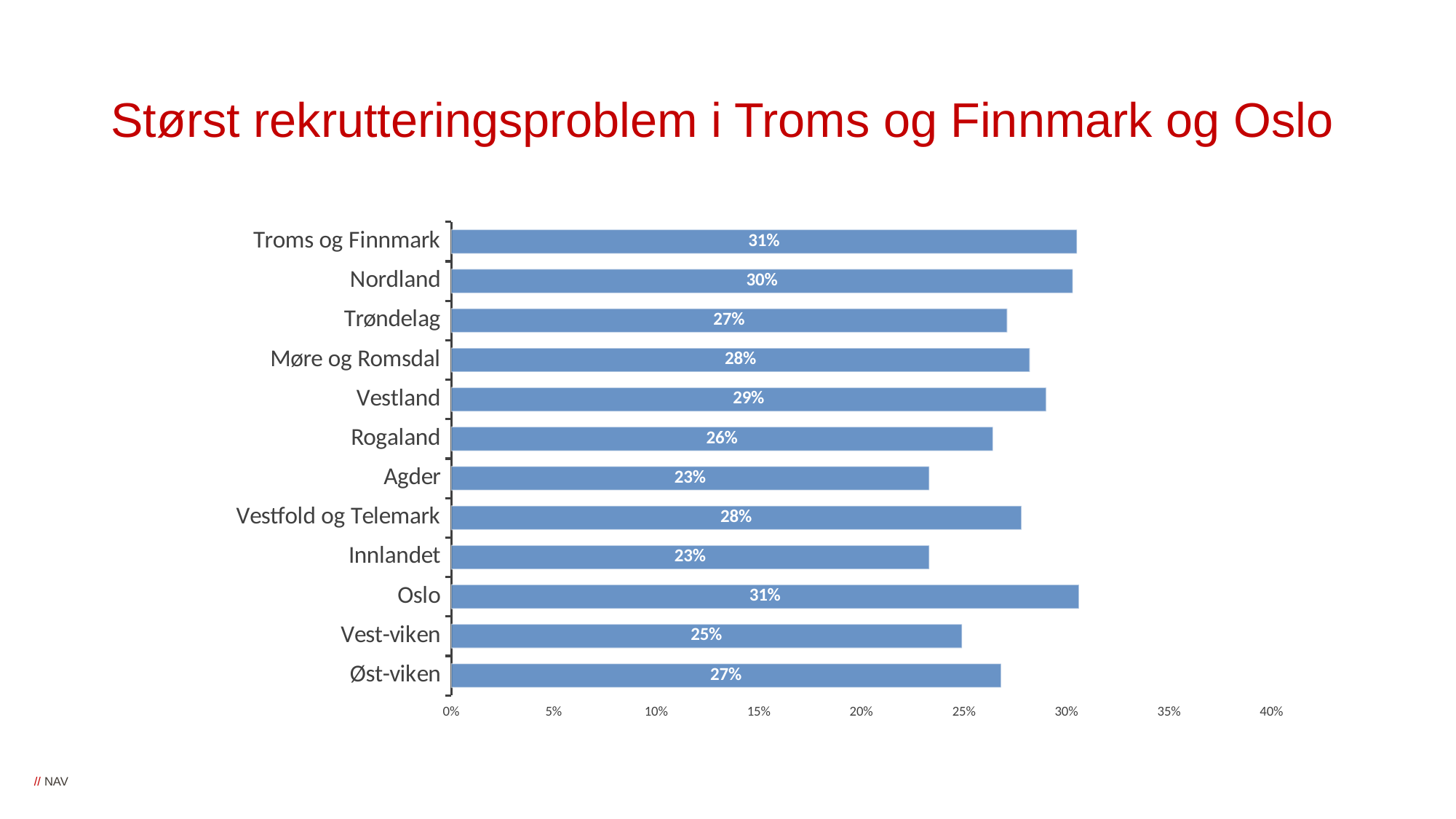

# Størst rekrutteringsproblem i Troms og Finnmark og Oslo

### Chart

| Category |  |
|---|---|
| Øst-viken | 0.268 |
| Vest-viken | 0.249 |
| Oslo | 0.306 |
| Innlandet | 0.233 |
| Vestfold og Telemark | 0.278 |
| Agder | 0.233 |
| Rogaland | 0.264 |
| Vestland | 0.29 |
| Møre og Romsdal | 0.282 |
| Trøndelag | 0.271 |
| Nordland | 0.303 |
| Troms og Finnmark | 0.305 |